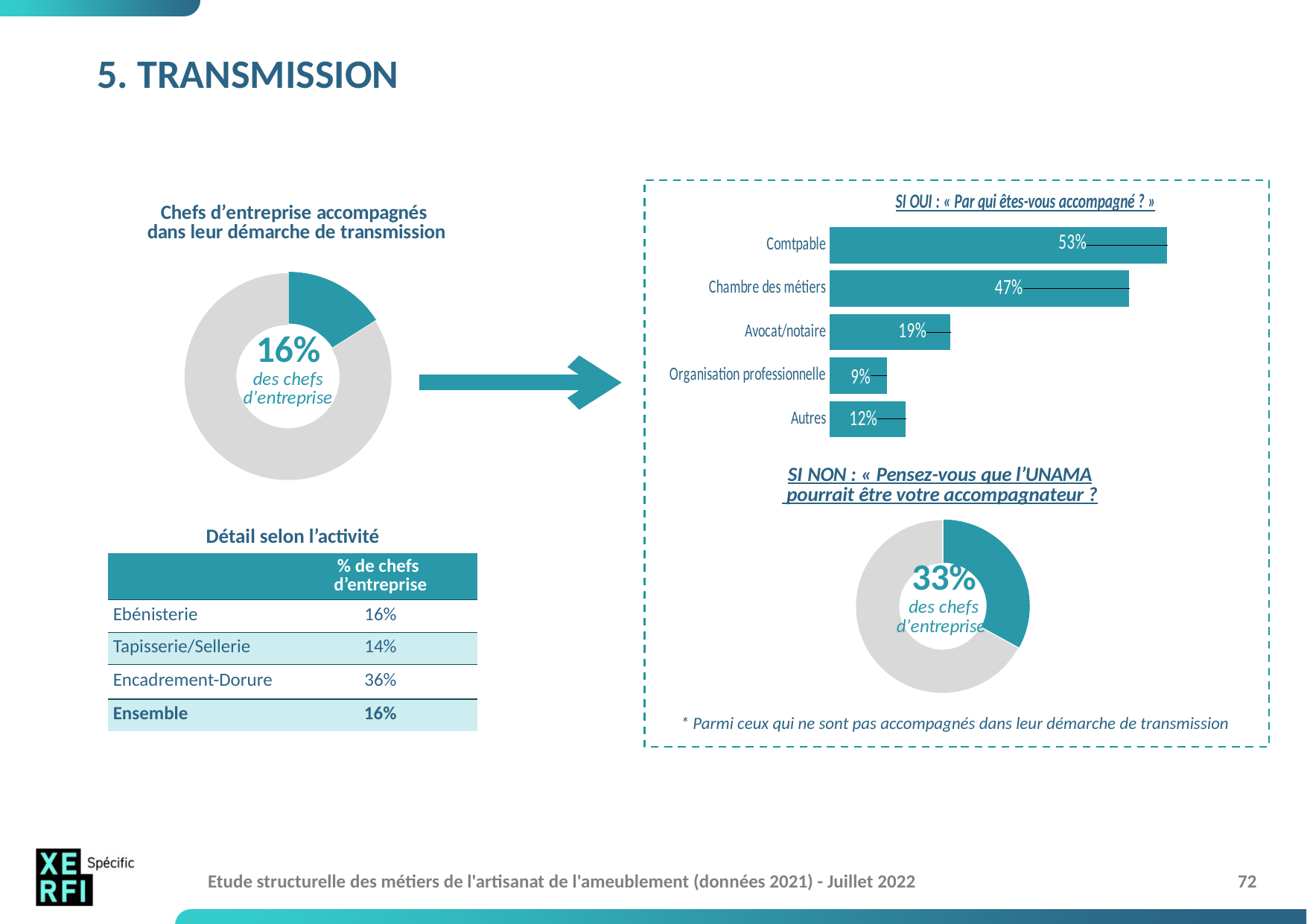

5. TRANSMISSION

### Chart: SI OUI : « Par qui êtes-vous accompagné ? »

| Category | Si oui, par qui êtes-vous accompagnés ? |
|---|---|
| Comtpable | 0.53 |
| Chambre des métiers | 0.47 |
| Avocat/notaire | 0.19 |
| Organisation professionnelle | 0.09 |
| Autres | 0.12 |

### Chart: Chefs d’entreprise accompagnés
dans leur démarche de transmission

| Category | Chefs d'entreprise accompagnés dans leur démarche de transmission |
|---|---|
| OUI | 0.16 |
| NON | 0.84 |

### Chart: SI NON : « Pensez-vous que l’UNAMA
 pourrait être votre accompagnateur ?

| Category | Si non, pensez-vous que l'UNAMA pourrait être votre accompagnateur ? |
|---|---|
| OUI | 0.33 |
| NON | 0.67 |
Détail selon l’activité
|  | % de chefs d’entreprise |
| --- | --- |
| Ebénisterie | 16% |
| Tapisserie/Sellerie | 14% |
| Encadrement-Dorure | 36% |
| Ensemble | 16% |
* Parmi ceux qui ne sont pas accompagnés dans leur démarche de transmission
Etude structurelle des métiers de l'artisanat de l'ameublement (données 2021) - Juillet 2022
72